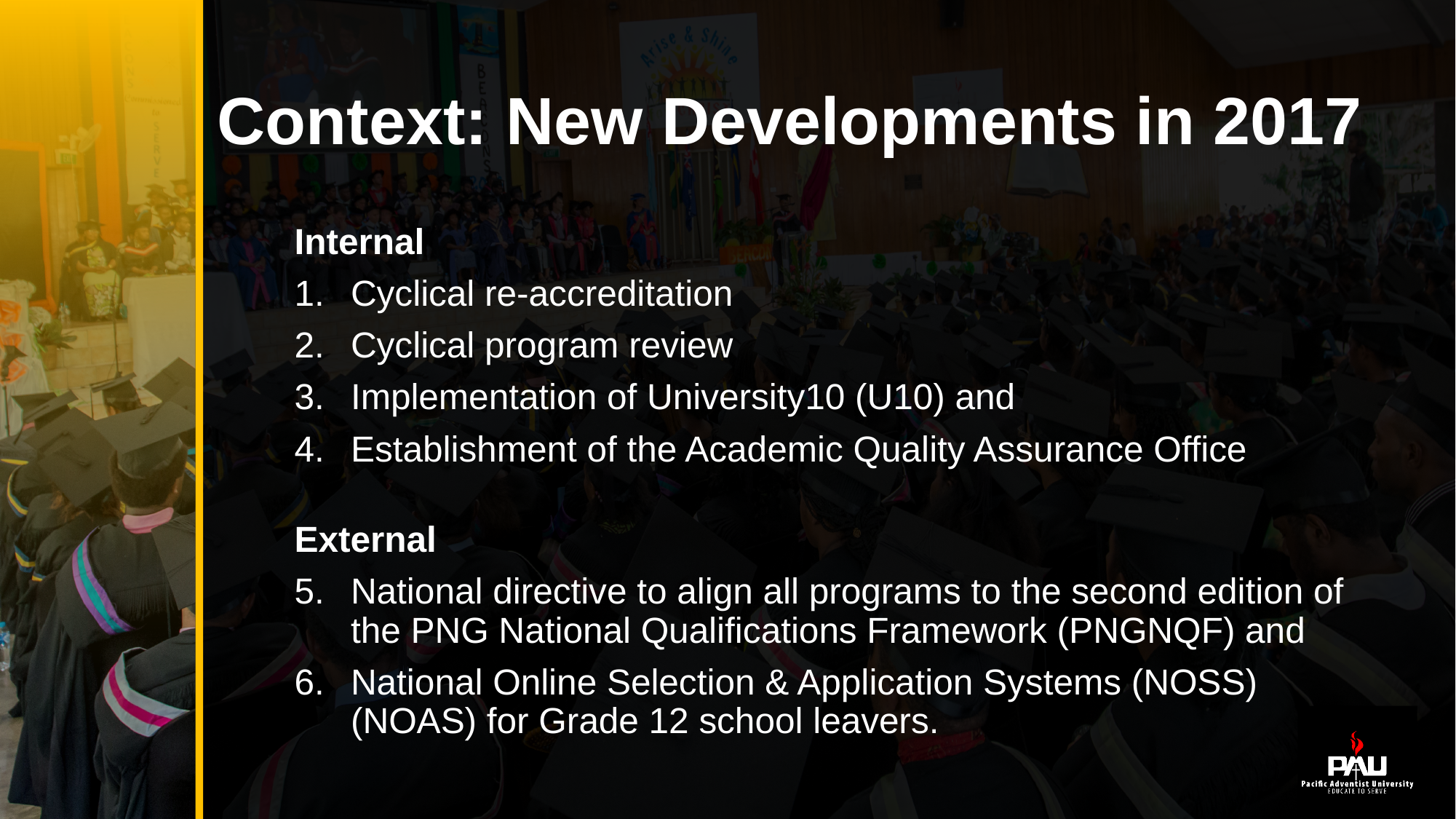

# Context: New Developments in 2017
Internal
Cyclical re-accreditation
Cyclical program review
Implementation of University10 (U10) and
Establishment of the Academic Quality Assurance Office
External
National directive to align all programs to the second edition of the PNG National Qualifications Framework (PNGNQF) and
National Online Selection & Application Systems (NOSS) (NOAS) for Grade 12 school leavers.